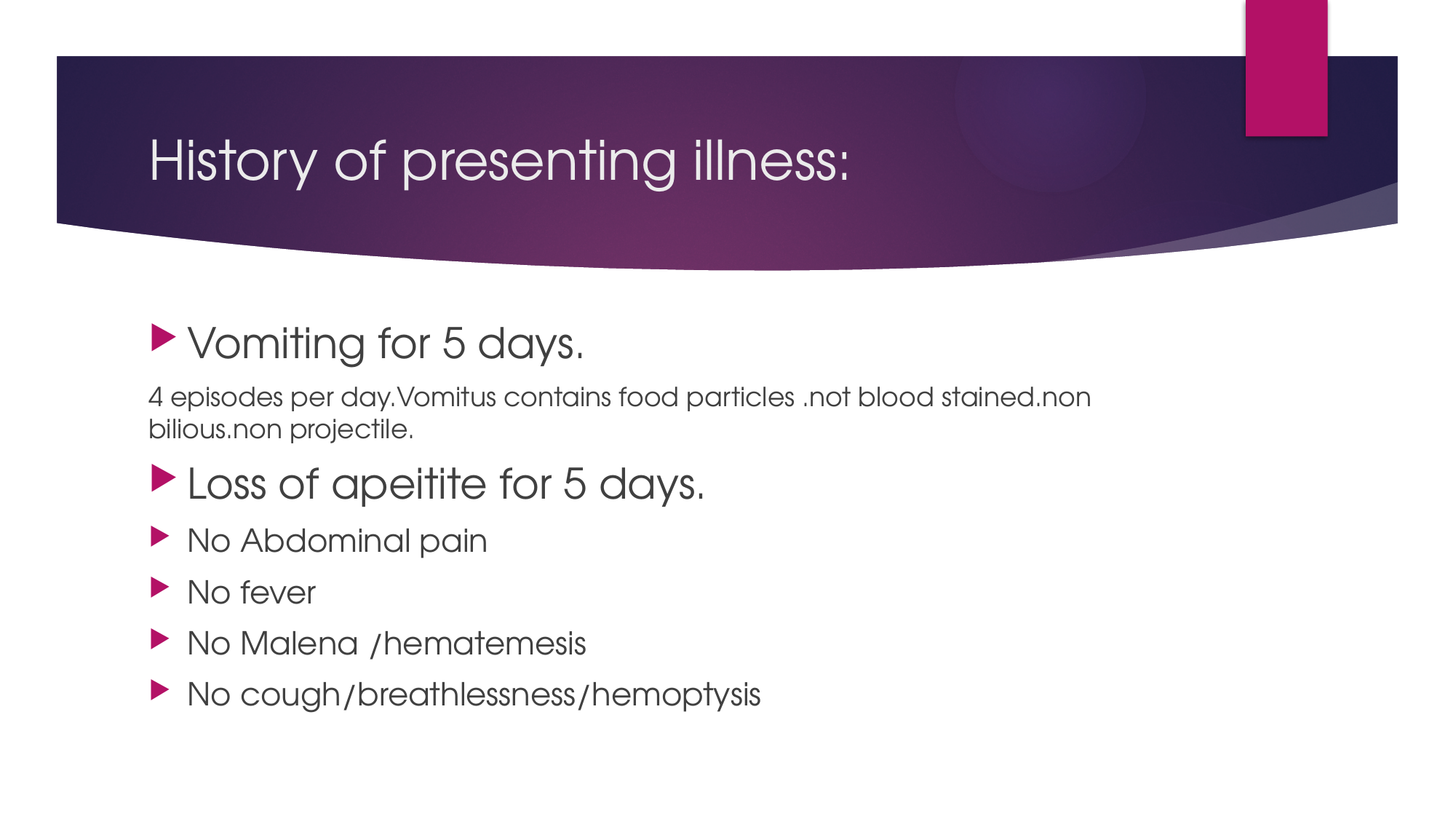

# History of presenting illness:
Vomiting for 5 days.
4 episodes per day.Vomitus contains food particles .not blood stained.non bilious.non projectile.
Loss of apeitite for 5 days.
No Abdominal pain
No fever
No Malena /hematemesis
No cough/breathlessness/hemoptysis